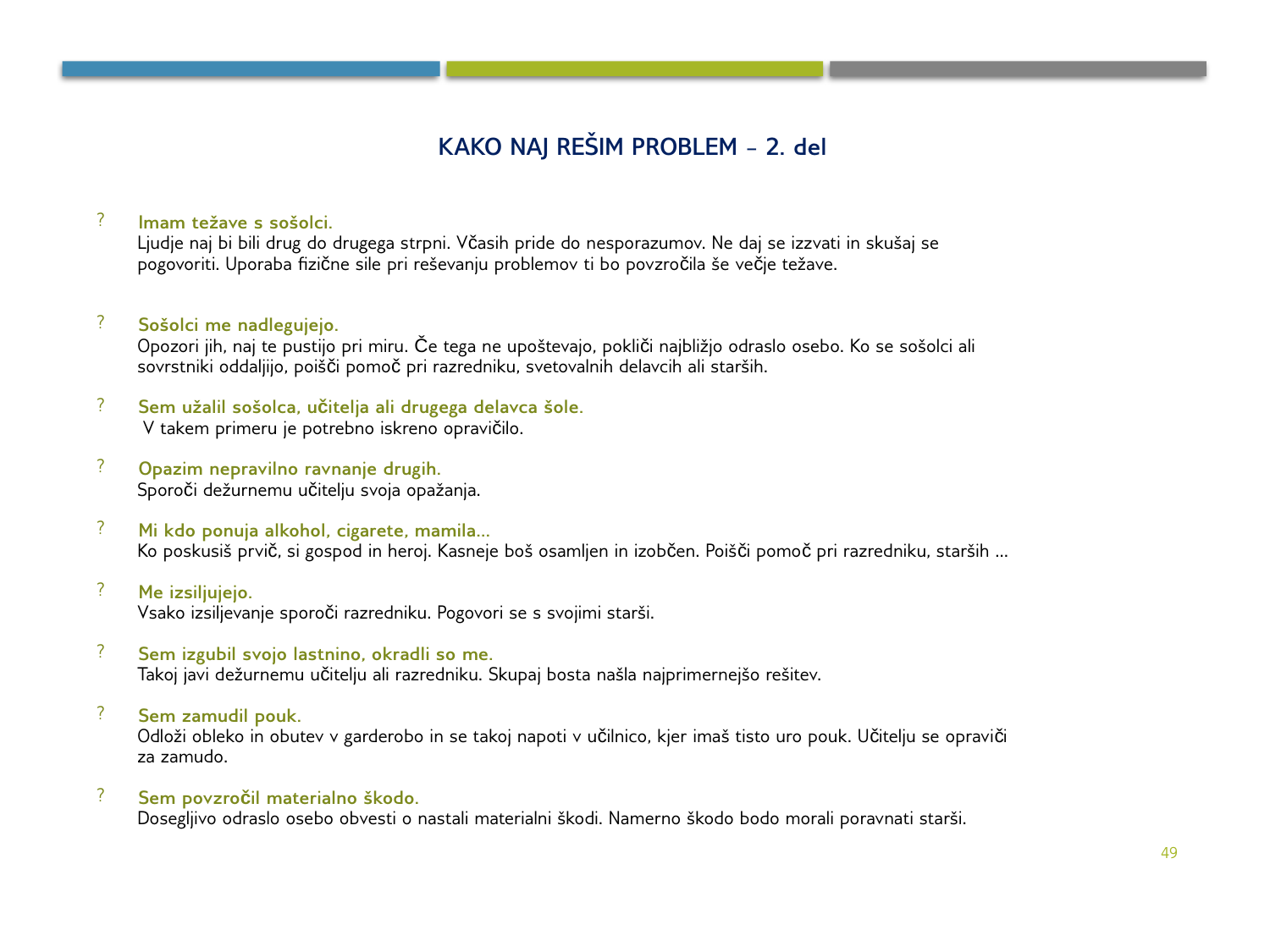

KAKO NAJ REŠIM PROBLEM – 2. del

Imam težave s sošolci.
       Ljudje naj bi bili drug do drugega strpni. Včasih pride do nesporazumov. Ne daj se izzvati in skušaj se
       pogovoriti. Uporaba fizične sile pri reševanju problemov ti bo povzročila še večje težave.

Sošolci me nadlegujejo.
       Opozori jih, naj te pustijo pri miru. Če tega ne upoštevajo, pokliči najbližjo odraslo osebo. Ko se sošolci ali
       sovrstniki oddaljijo, poišči pomoč pri razredniku, svetovalnih delavcih ali starših.

Sem užalil sošolca, učitelja ali drugega delavca šole.
        V takem primeru je potrebno iskreno opravičilo.

Opazim nepravilno ravnanje drugih.
       Sporoči dežurnemu učitelju svoja opažanja.

Mi kdo ponuja alkohol, cigarete, mamila…
       Ko poskusiš prvič, si gospod in heroj. Kasneje boš osamljen in izobčen. Poišči pomoč pri razredniku, starših …

Me izsiljujejo.
       Vsako izsiljevanje sporoči razredniku. Pogovori se s svojimi starši.

Sem izgubil svojo lastnino, okradli so me.
       Takoj javi dežurnemu učitelju ali razredniku. Skupaj bosta našla najprimernejšo rešitev.

Sem zamudil pouk.
       Odloži obleko in obutev v garderobo in se takoj napoti v učilnico, kjer imaš tisto uro pouk. Učitelju se opraviči
       za zamudo.

Sem povzročil materialno škodo.
       Dosegljivo odraslo osebo obvesti o nastali materialni škodi. Namerno škodo bodo morali poravnati starši.

49